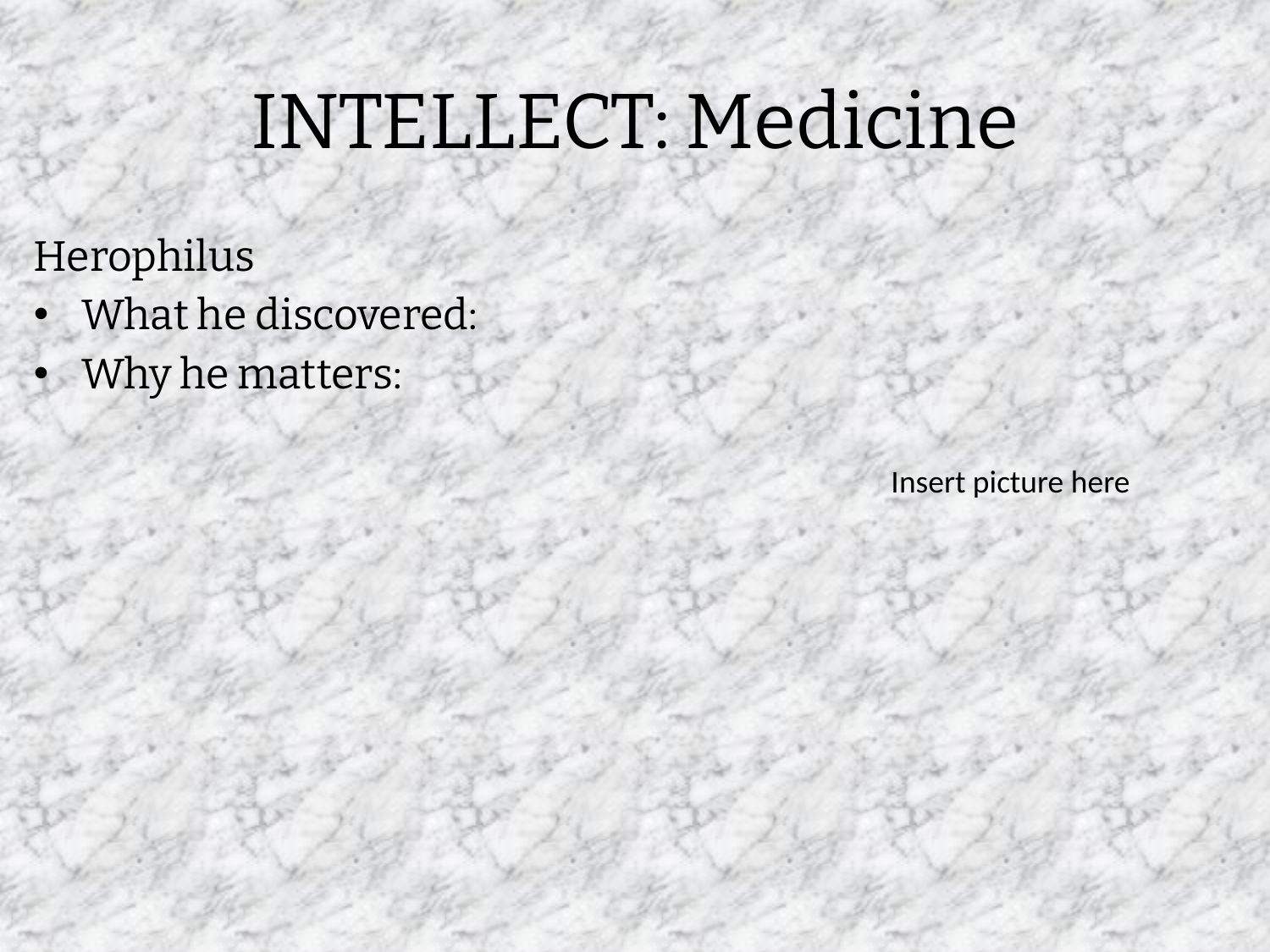

# INTELLECT: Medicine
Herophilus
What he discovered:
Why he matters:

Insert picture here